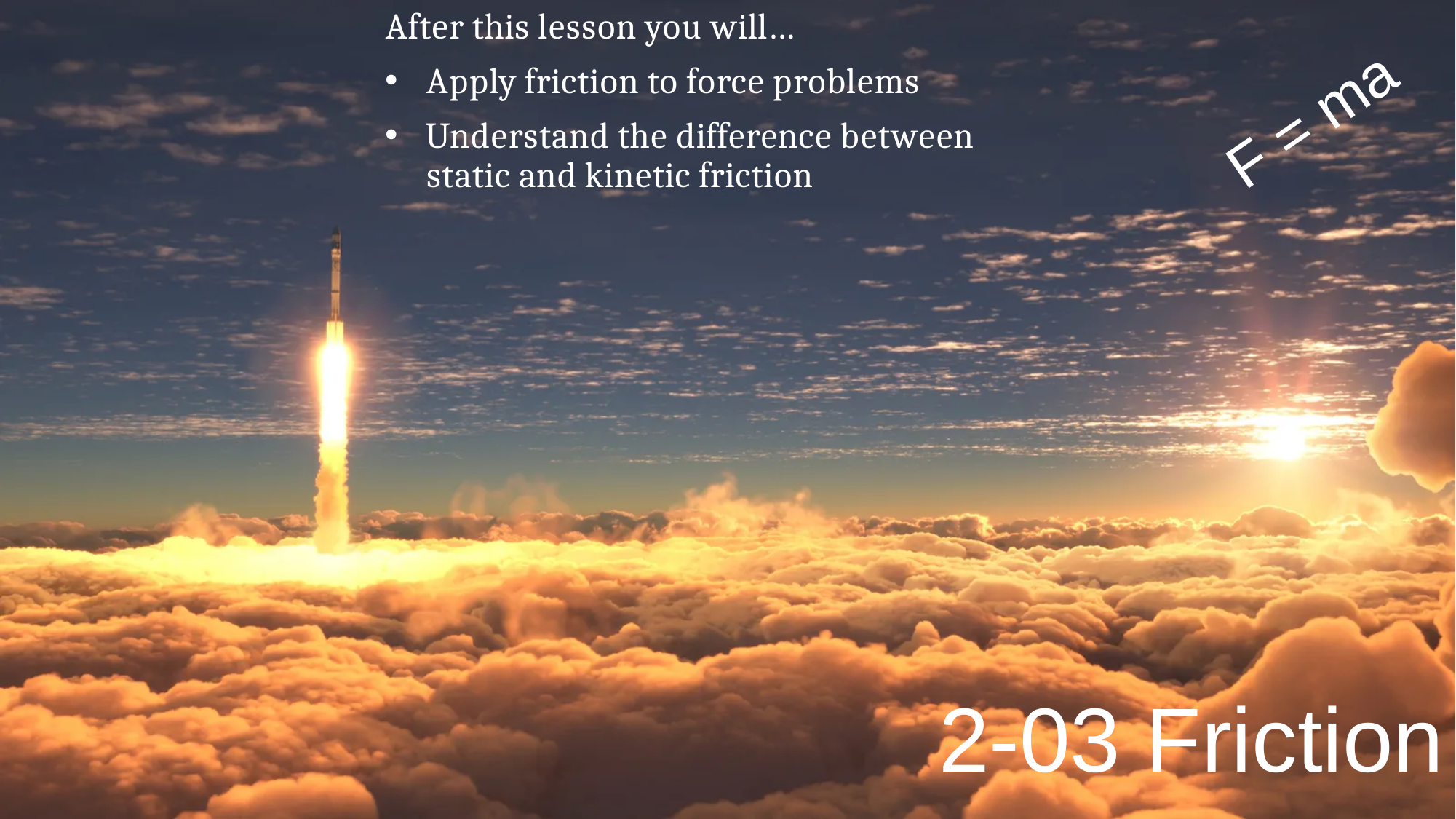

After this lesson you will…
Apply friction to force problems
Understand the difference between
static and kinetic friction
F = ma
# 2-03 Friction